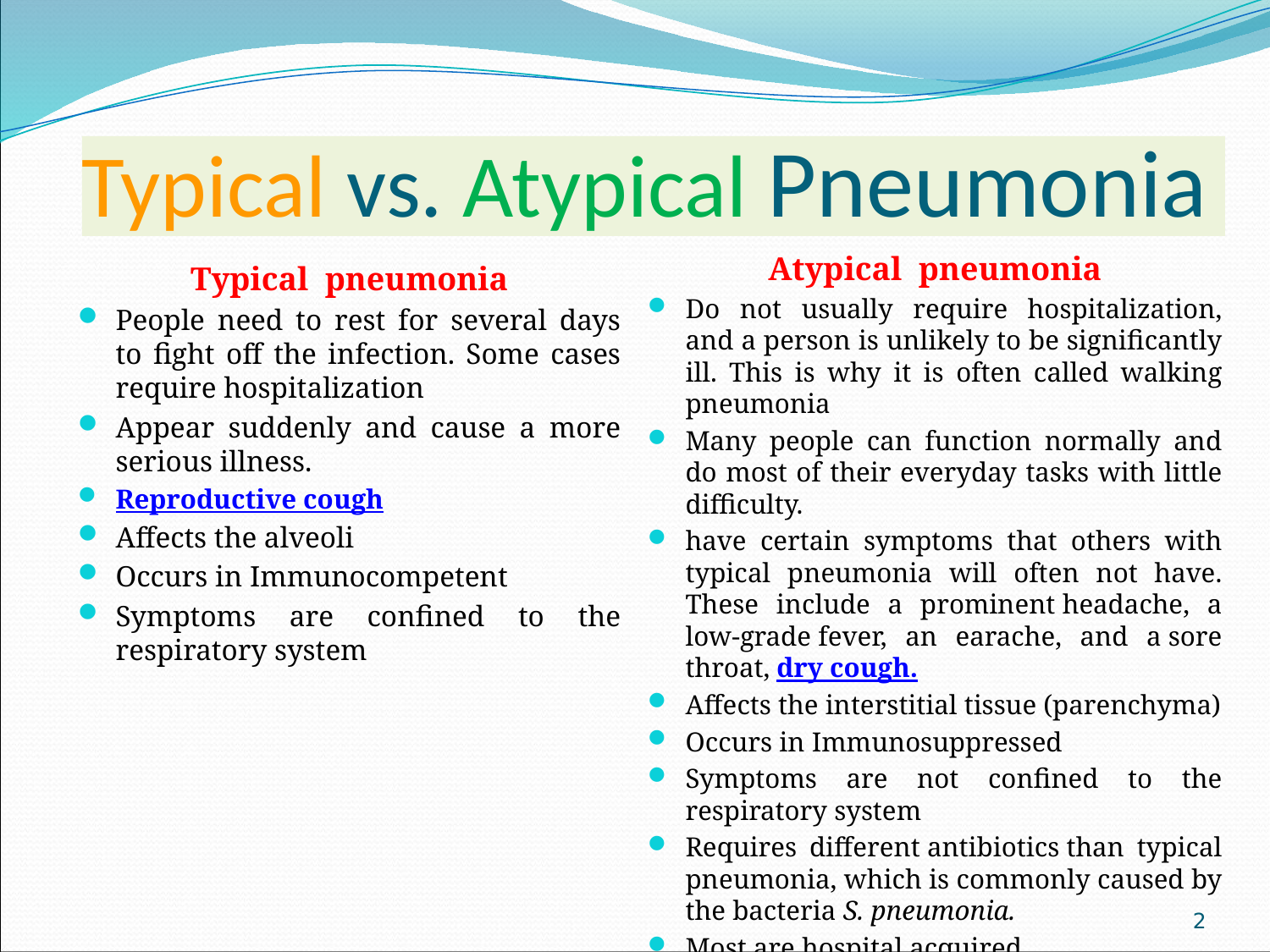

# Typical vs. Atypical Pneumonia
Atypical  pneumonia
Do not usually require hospitalization, and a person is unlikely to be significantly ill. This is why it is often called walking pneumonia
Many people can function normally and do most of their everyday tasks with little difficulty.
have certain symptoms that others with typical pneumonia will often not have. These include a prominent headache, a low-grade fever, an earache, and a sore throat, dry cough.
Affects the interstitial tissue (parenchyma)
Occurs in Immunosuppressed
Symptoms are not confined to the respiratory system
Requires different antibiotics than typical pneumonia, which is commonly caused by the bacteria S. pneumonia.
Most are hospital acquired.

Typical  pneumonia
People need to rest for several days to fight off the infection. Some cases require hospitalization
Appear suddenly and cause a more serious illness.
Reproductive cough
Affects the alveoli
Occurs in Immunocompetent
Symptoms are confined to the respiratory system

2